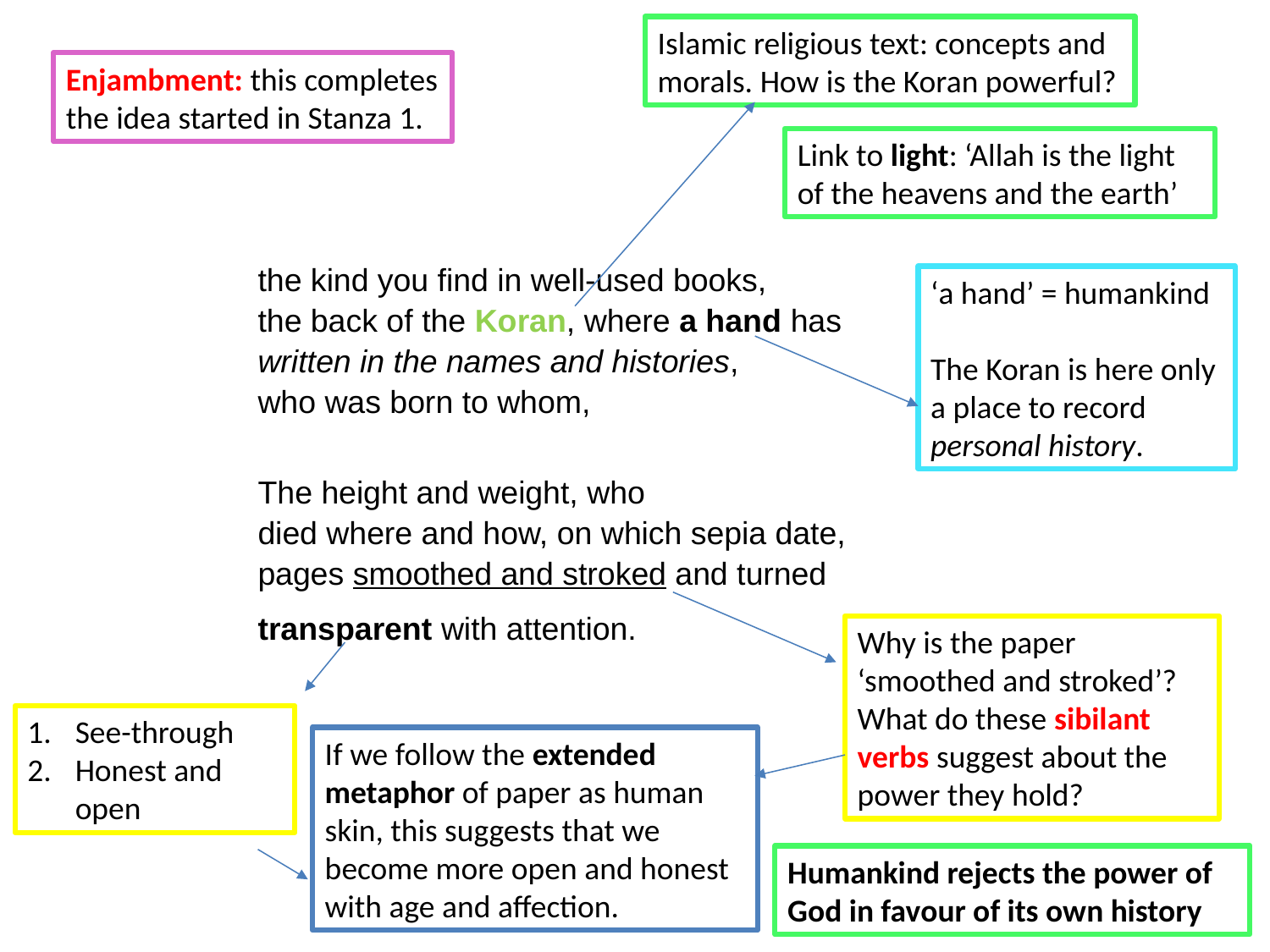

Islamic religious text: concepts and morals. How is the Koran powerful?
Enjambment: this completes the idea started in Stanza 1.
Link to light: ‘Allah is the light of the heavens and the earth’
the kind you find in well-used books,
the back of the Koran, where a hand has written in the names and histories,
who was born to whom,
‘a hand’ = humankind

The Koran is here only a place to record personal history.
The height and weight, who
died where and how, on which sepia date,
pages smoothed and stroked and turned
transparent with attention.
Why is the paper ‘smoothed and stroked’? What do these sibilant verbs suggest about the power they hold?
See-through
Honest and open
If we follow the extended metaphor of paper as human skin, this suggests that we become more open and honest with age and affection.
Humankind rejects the power of God in favour of its own history